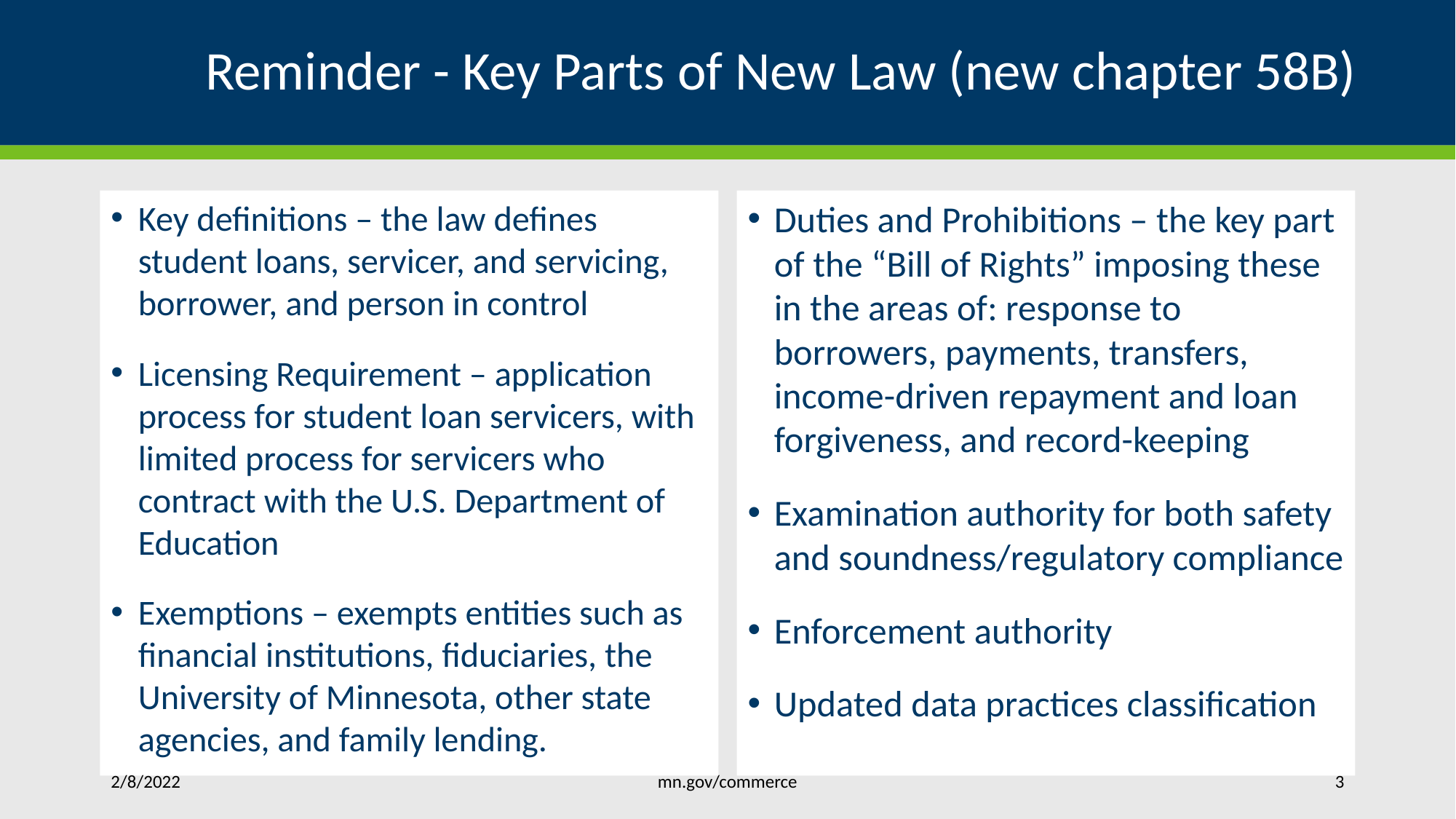

# Reminder - Key Parts of New Law (new chapter 58B)
Key definitions – the law defines student loans, servicer, and servicing, borrower, and person in control
Licensing Requirement – application process for student loan servicers, with limited process for servicers who contract with the U.S. Department of Education
Exemptions – exempts entities such as financial institutions, fiduciaries, the University of Minnesota, other state agencies, and family lending.
Duties and Prohibitions – the key part of the “Bill of Rights” imposing these in the areas of: response to borrowers, payments, transfers, income-driven repayment and loan forgiveness, and record-keeping
Examination authority for both safety and soundness/regulatory compliance
Enforcement authority
Updated data practices classification

mn.gov/commerce
2/8/2022
3